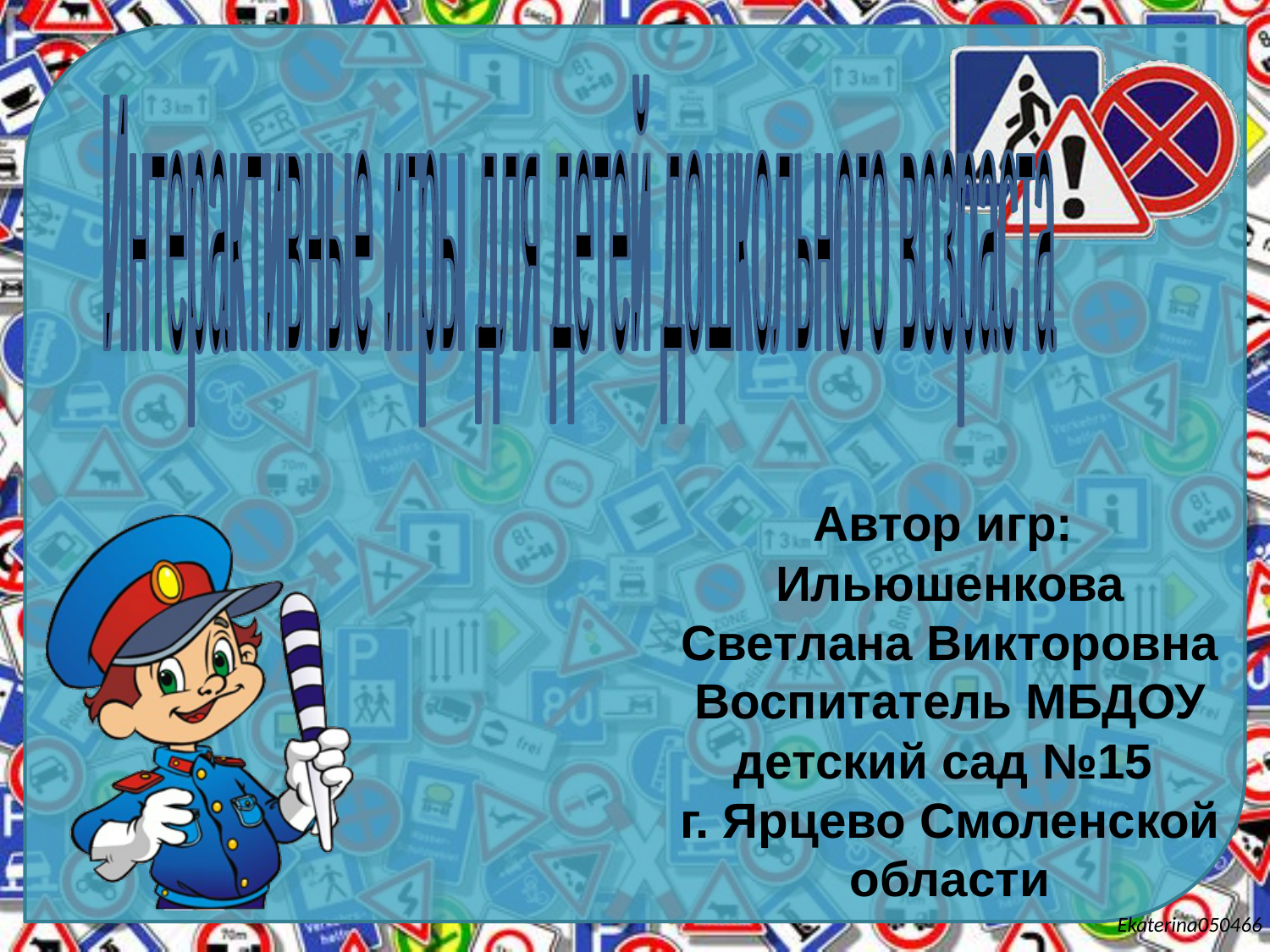

Интерактивные игры для детей дошкольного возраста
Автор игр:
Ильюшенкова Светлана Викторовна
Воспитатель МБДОУ детский сад №15
г. Ярцево Смоленской области